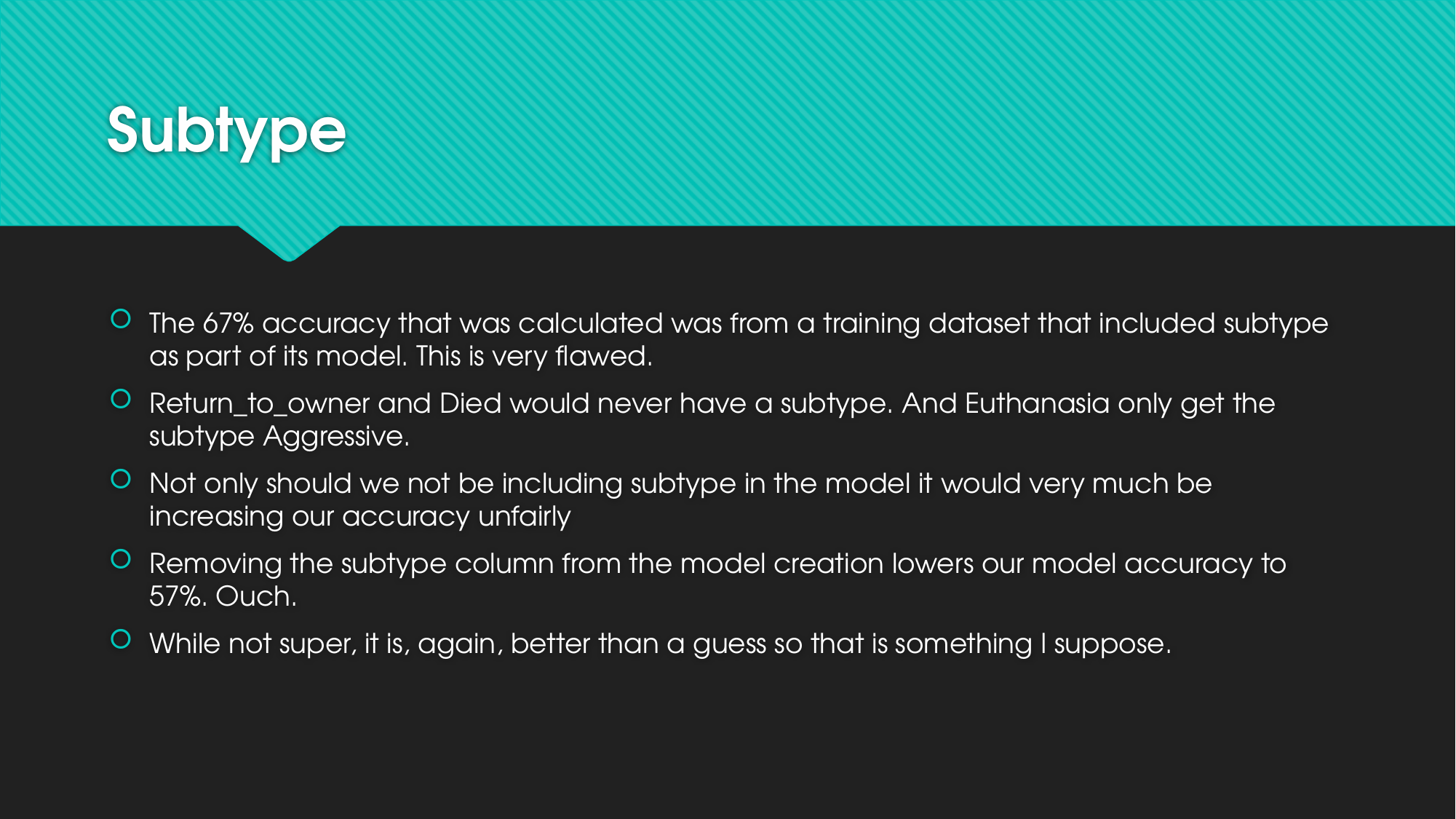

# Subtype
The 67% accuracy that was calculated was from a training dataset that included subtype as part of its model. This is very flawed.
Return_to_owner and Died would never have a subtype. And Euthanasia only get the subtype Aggressive.
Not only should we not be including subtype in the model it would very much be increasing our accuracy unfairly
Removing the subtype column from the model creation lowers our model accuracy to 57%. Ouch.
While not super, it is, again, better than a guess so that is something I suppose.